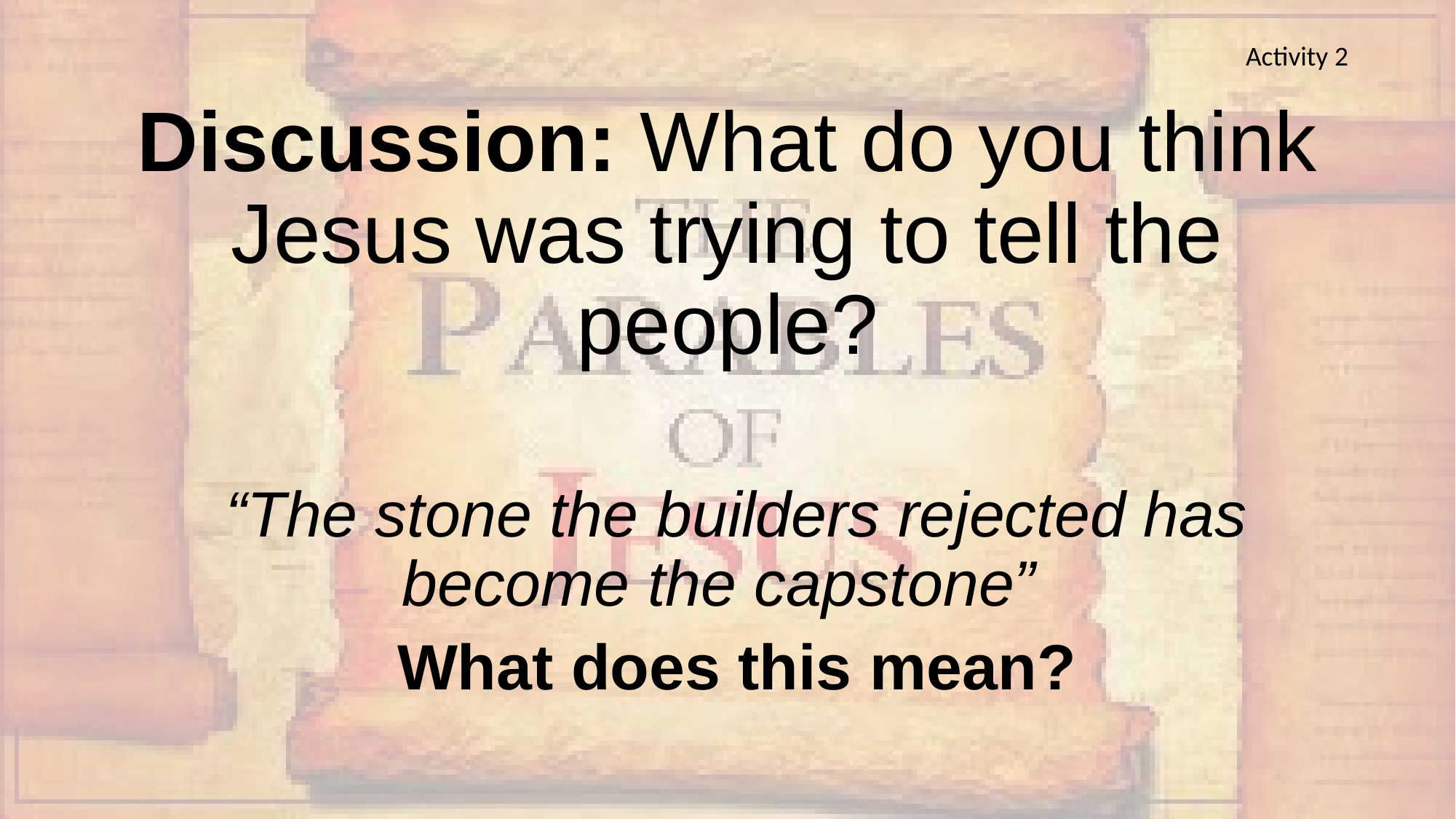

Activity 2
# Discussion: What do you think Jesus was trying to tell the people?
“The stone the builders rejected has become the capstone”
What does this mean?